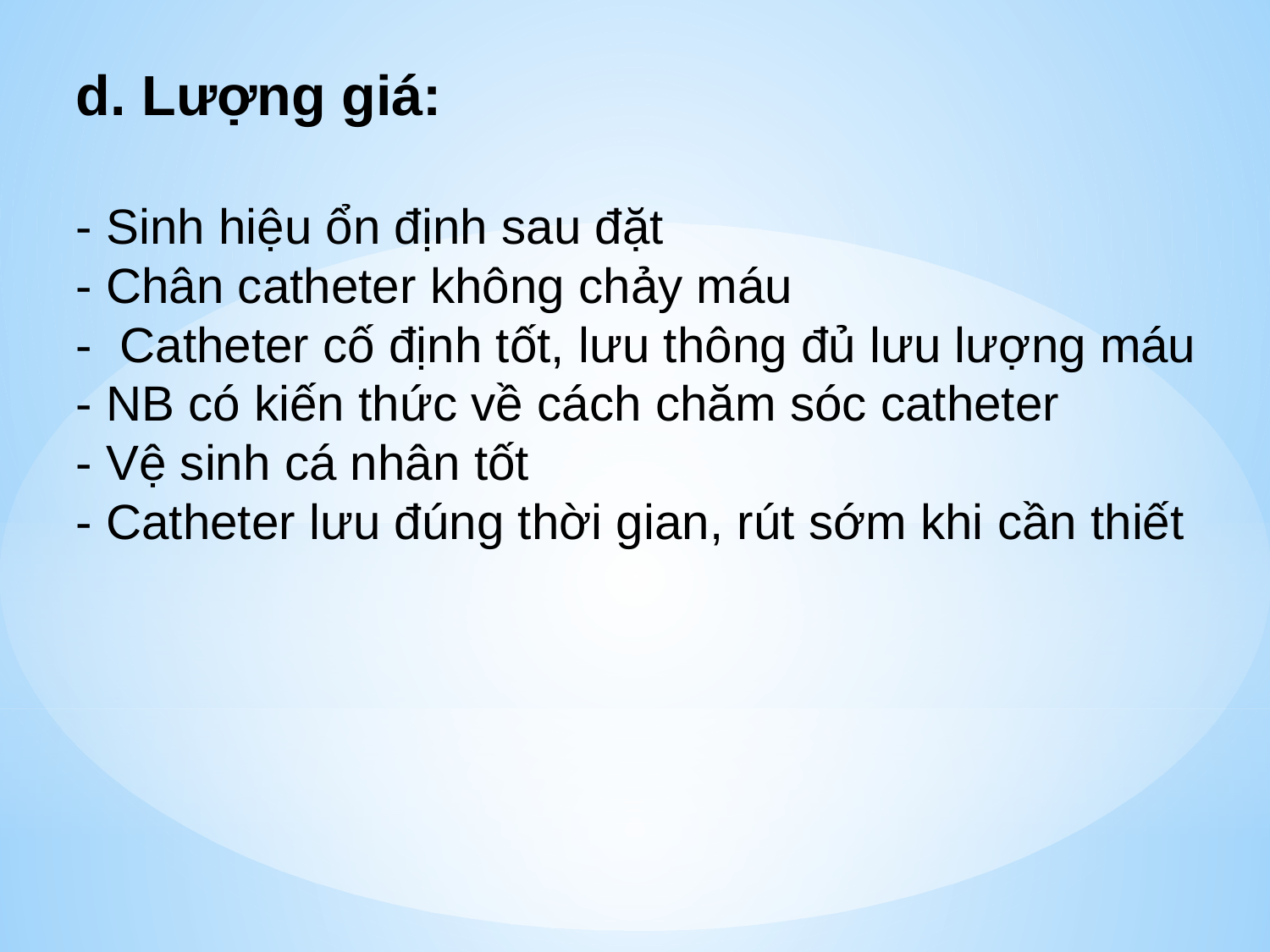

d. Lượng giá:

- Sinh hiệu ổn định sau đặt
- Chân catheter không chảy máu
-  Catheter cố định tốt, lưu thông đủ lưu lượng máu
- NB có kiến thức về cách chăm sóc catheter
- Vệ sinh cá nhân tốt
- Catheter lưu đúng thời gian, rút sớm khi cần thiết